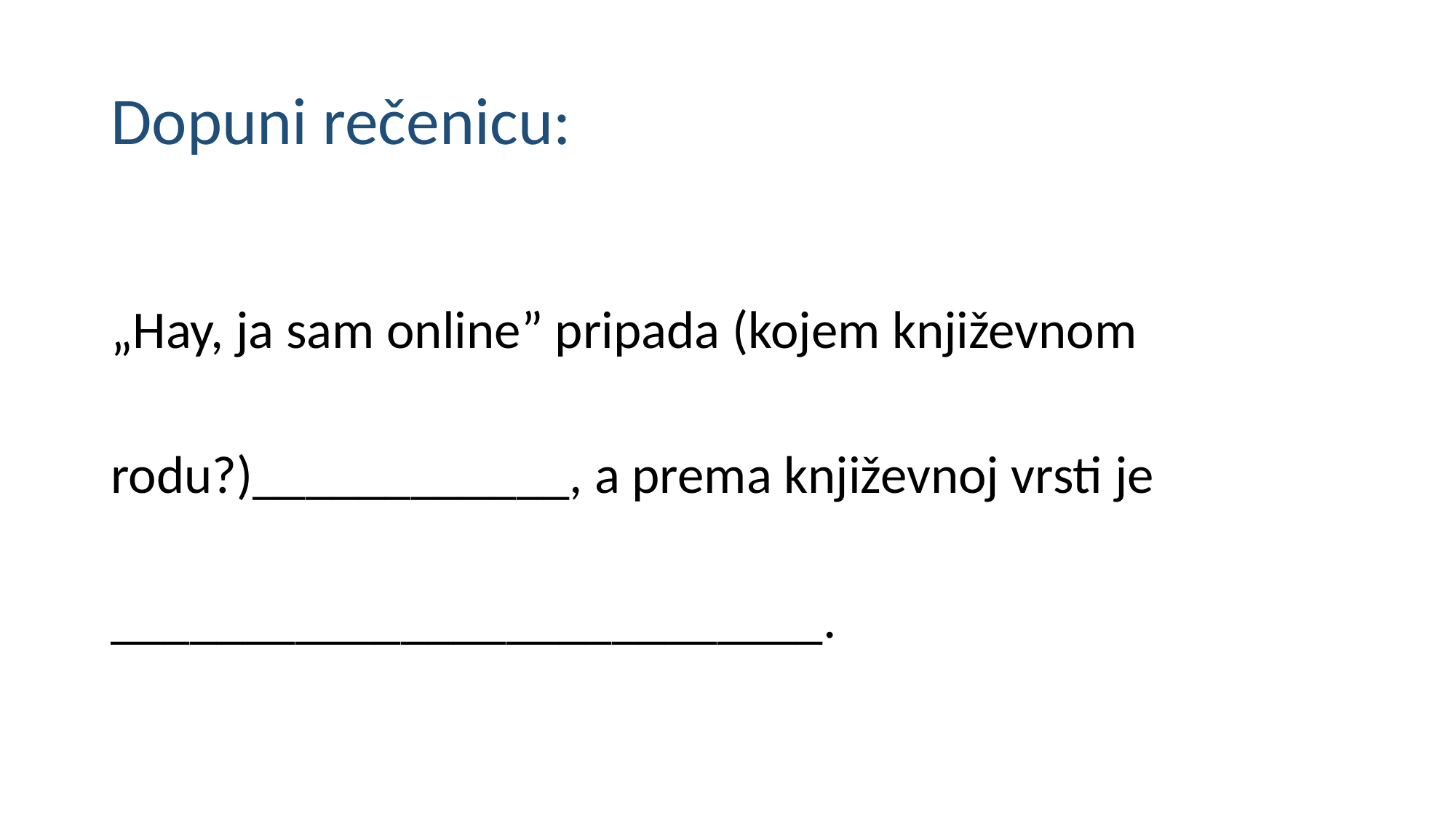

# Dopuni rečenicu:

„Hay, ja sam online” pripada (kojem književnom

rodu?)____________, a prema književnoj vrsti je

___________________________.